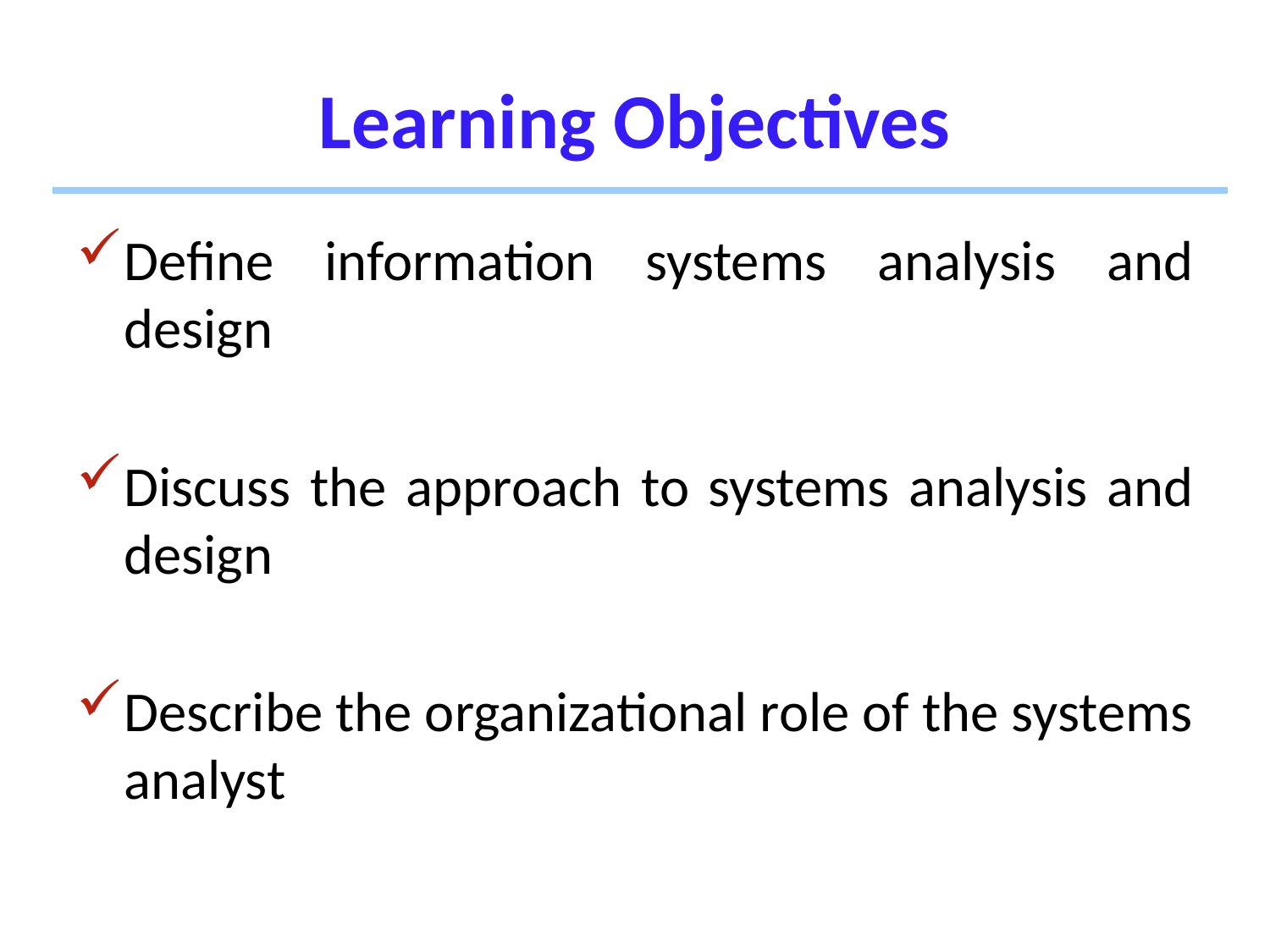

# Learning Objectives
Define information systems analysis and design

Discuss the approach to systems analysis and design

Describe the organizational role of the systems analyst